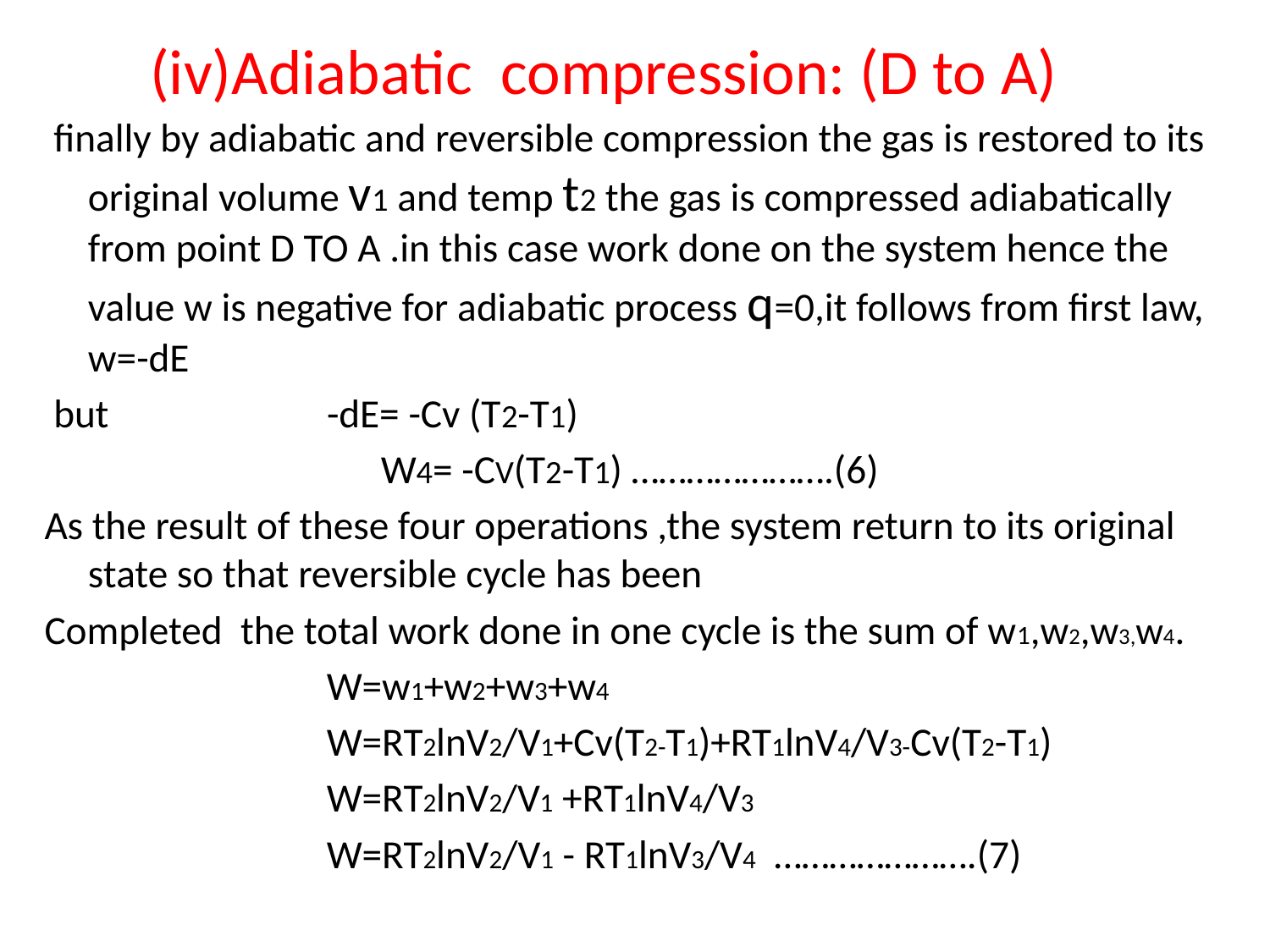

# (iv)Adiabatic  compression: (D to A)
 finally by adiabatic and reversible compression the gas is restored to its original volume v1 and temp t2 the gas is compressed adiabatically from point D TO A .in this case work done on the system hence the value w is negative for adiabatic process q=0,it follows from first law,  w=-dE
 but                        -dE= -Cv (T2-T1)
W4= -CV(T2-T1) ………………….(6)
As the result of these four operations ,the system return to its original state so that reversible cycle has been
Completed  the total work done in one cycle is the sum of w1,w2,w3,w4.
                               W=w1+w2+w3+w4
                               W=RT2lnV2/V1+Cv(T2-T1)+RT1lnV4/V3-Cv(T2-T1)
                               W=RT2lnV2/V1 +RT1lnV4/V3
                               W=RT2lnV2/V1 - RT1lnV3/V4  ………………….(7)